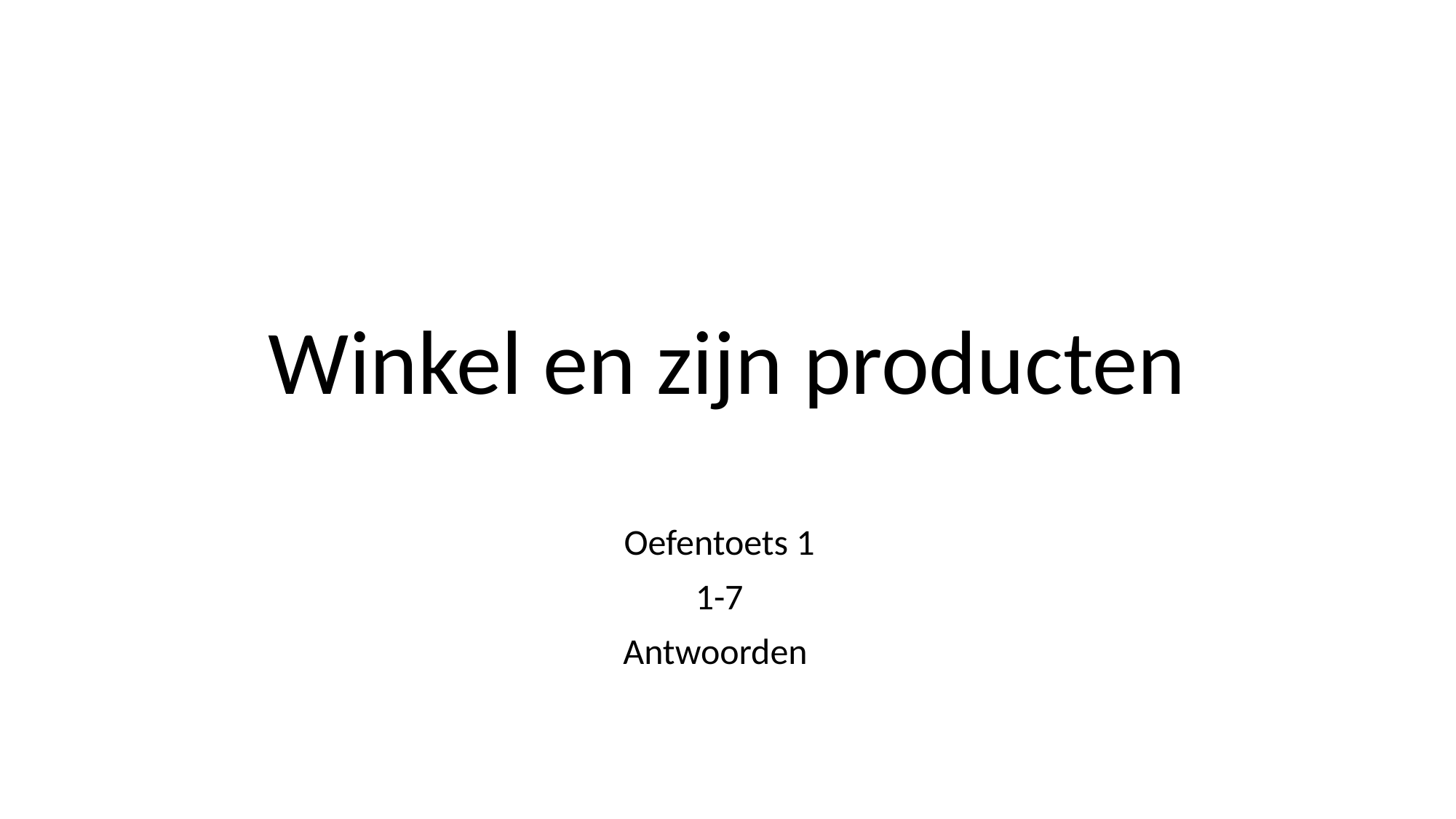

# Winkel en zijn producten
Oefentoets 1
1-7
Antwoorden